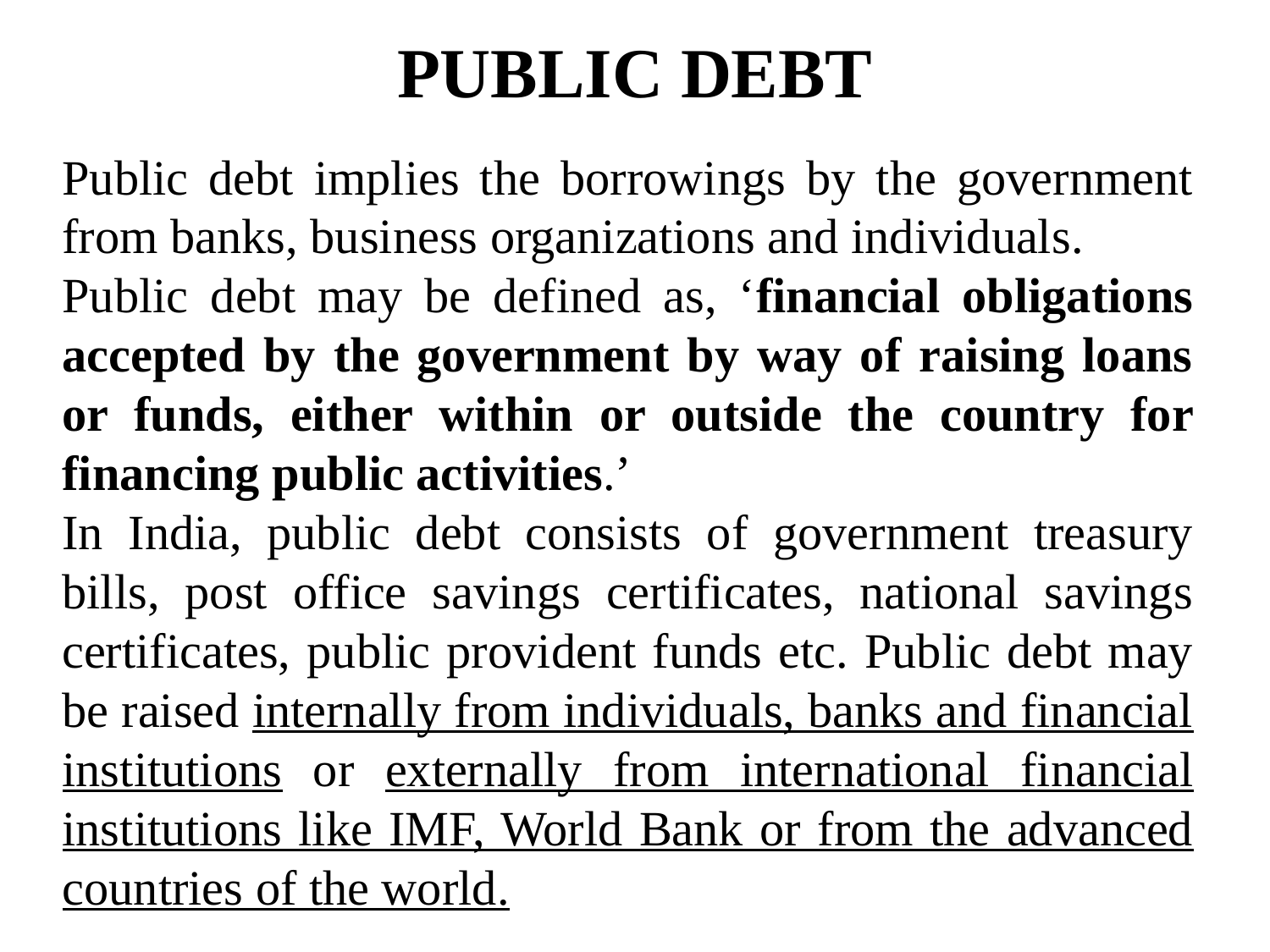

# PUBLIC DEBT
Public debt implies the borrowings by the government from banks, business organizations and individuals.
Public debt may be defined as, ‘financial obligations accepted by the government by way of raising loans or funds, either within or outside the country for financing public activities.’
In India, public debt consists of government treasury bills, post office savings certificates, national savings certificates, public provident funds etc. Public debt may be raised internally from individuals, banks and financial institutions or externally from international financial institutions like IMF, World Bank or from the advanced countries of the world.